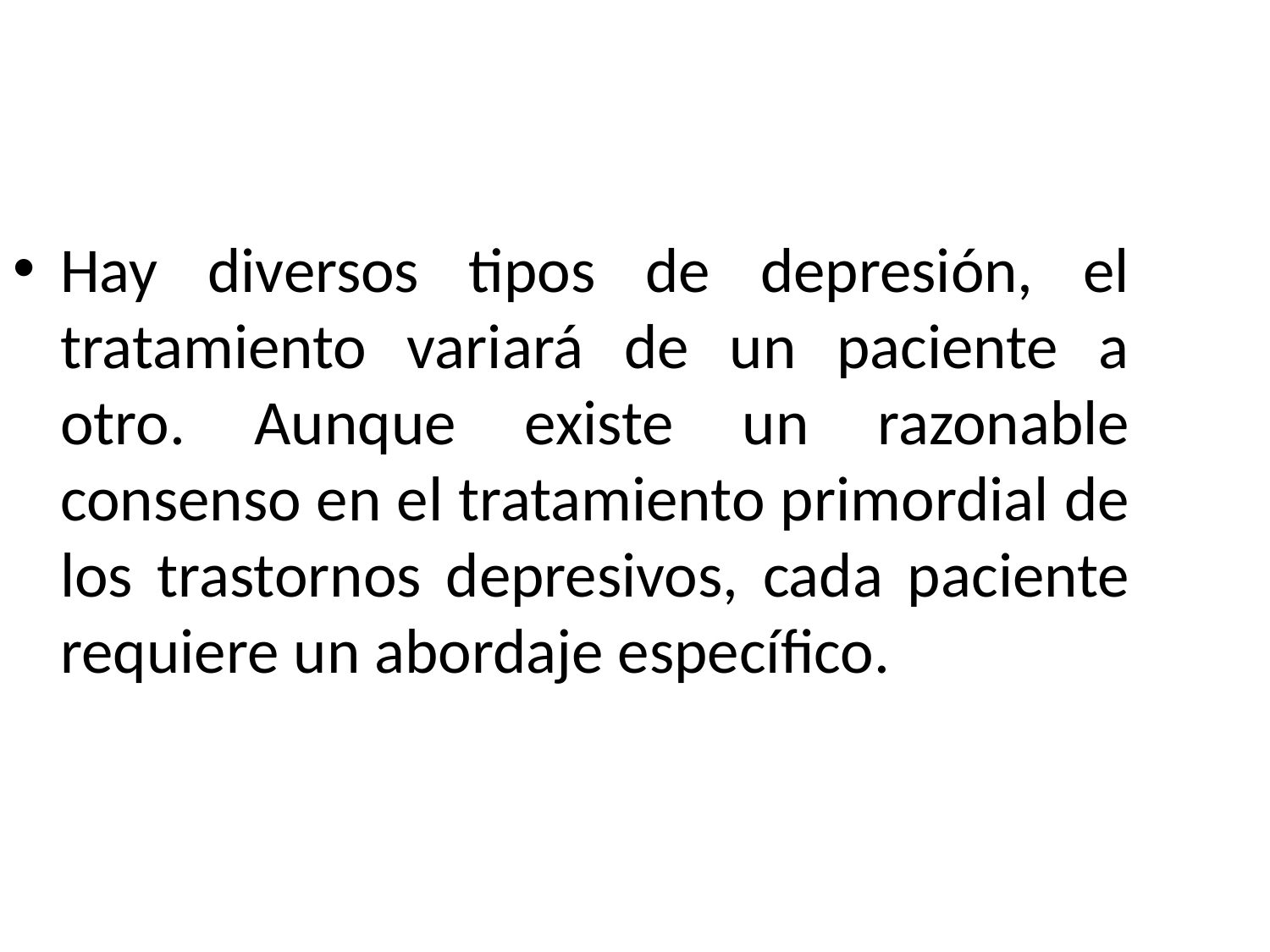

Hay diversos tipos de depresión, el tratamiento variará de un paciente a otro. Aunque existe un razonable consenso en el tratamiento primordial de los trastornos depresivos, cada paciente requiere un abordaje específico.